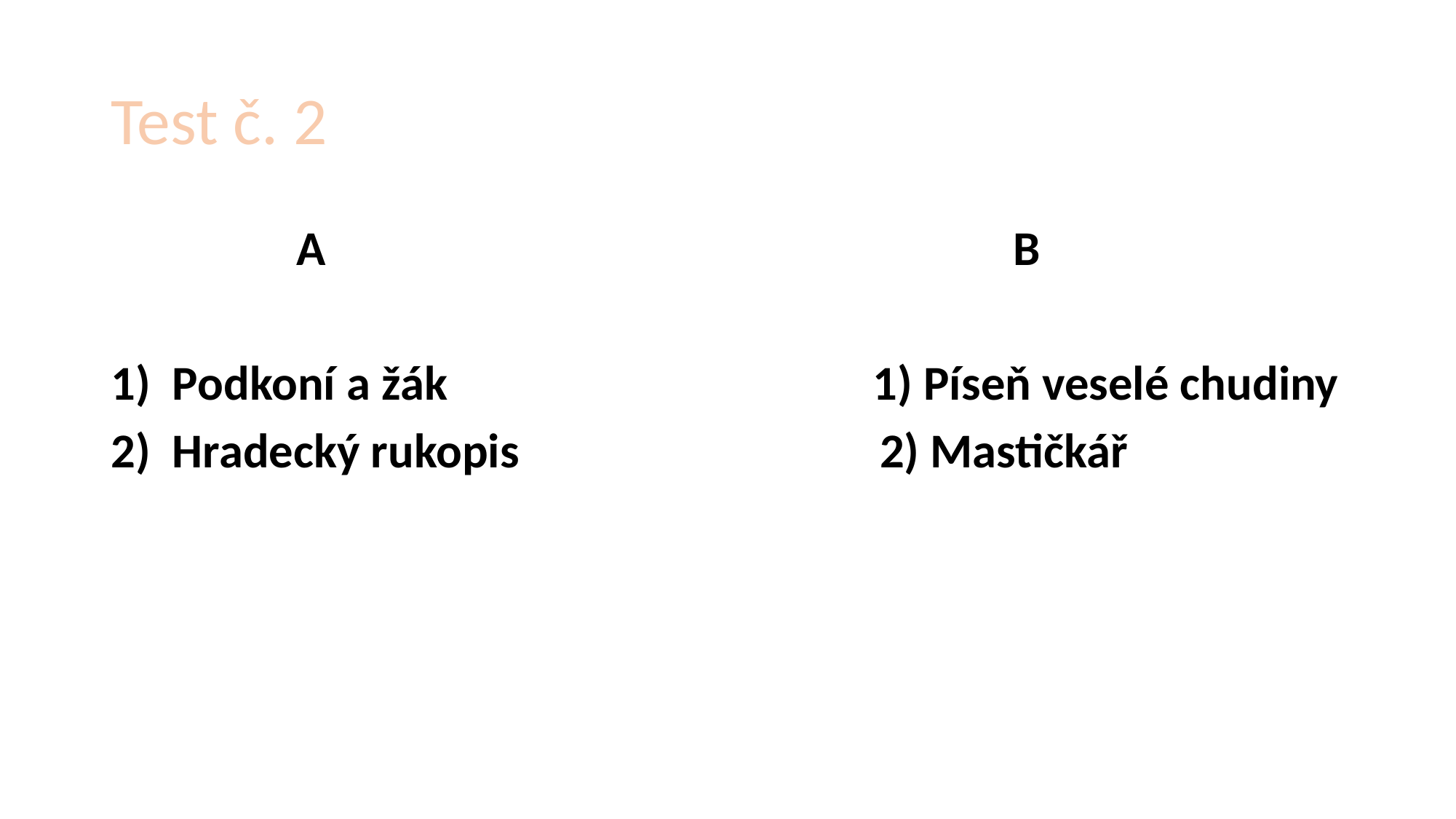

# Test č. 2
                 A                                                               B

Podkoní a žák                                       1) Píseň veselé chudiny
Hradecký rukopis                                 2) Mastičkář